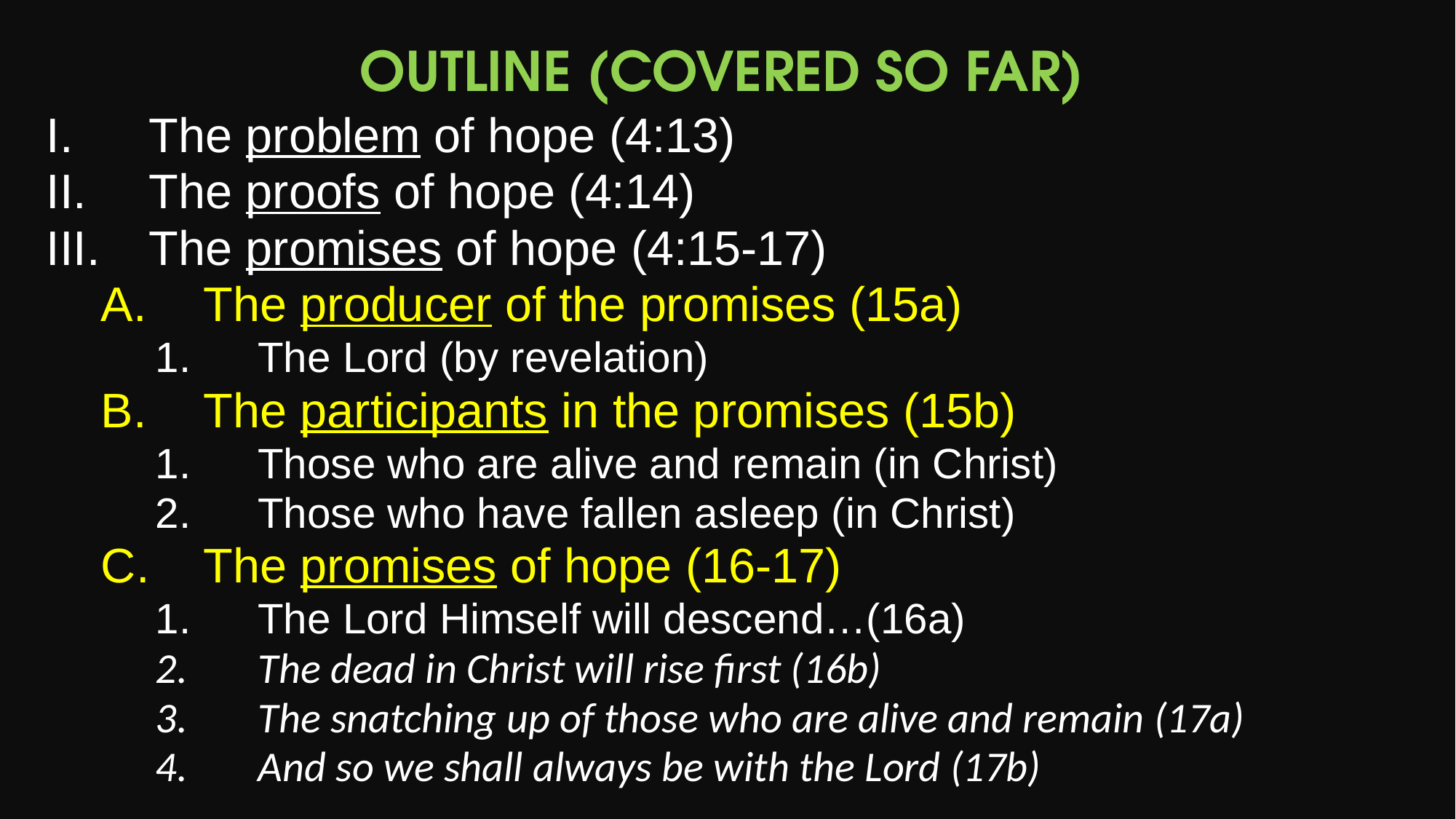

Outline (Covered so far)
The problem of hope (4:13)
The proofs of hope (4:14)
The promises of hope (4:15-17)
The producer of the promises (15a)
The Lord (by revelation)
The participants in the promises (15b)
Those who are alive and remain (in Christ)
Those who have fallen asleep (in Christ)
The promises of hope (16-17)
The Lord Himself will descend…(16a)
The dead in Christ will rise first (16b)
The snatching up of those who are alive and remain (17a)
And so we shall always be with the Lord (17b)